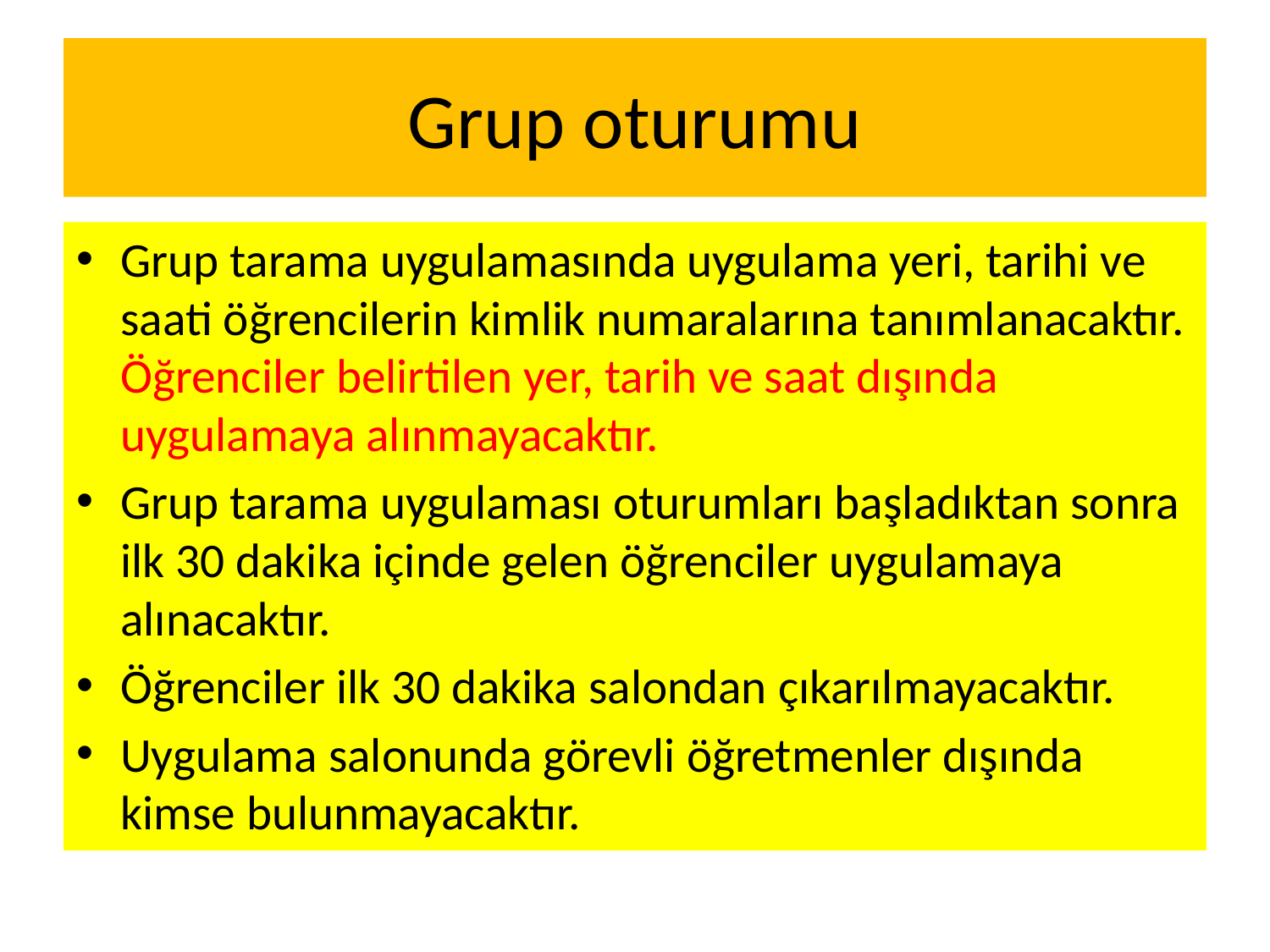

# Grup oturumu
Grup tarama uygulamasında uygulama yeri, tarihi ve saati öğrencilerin kimlik numaralarına tanımlanacaktır. Öğrenciler belirtilen yer, tarih ve saat dışında uygulamaya alınmayacaktır.
Grup tarama uygulaması oturumları başladıktan sonra ilk 30 dakika içinde gelen öğrenciler uygulamaya alınacaktır.
Öğrenciler ilk 30 dakika salondan çıkarılmayacaktır.
Uygulama salonunda görevli öğretmenler dışında kimse bulunmayacaktır.